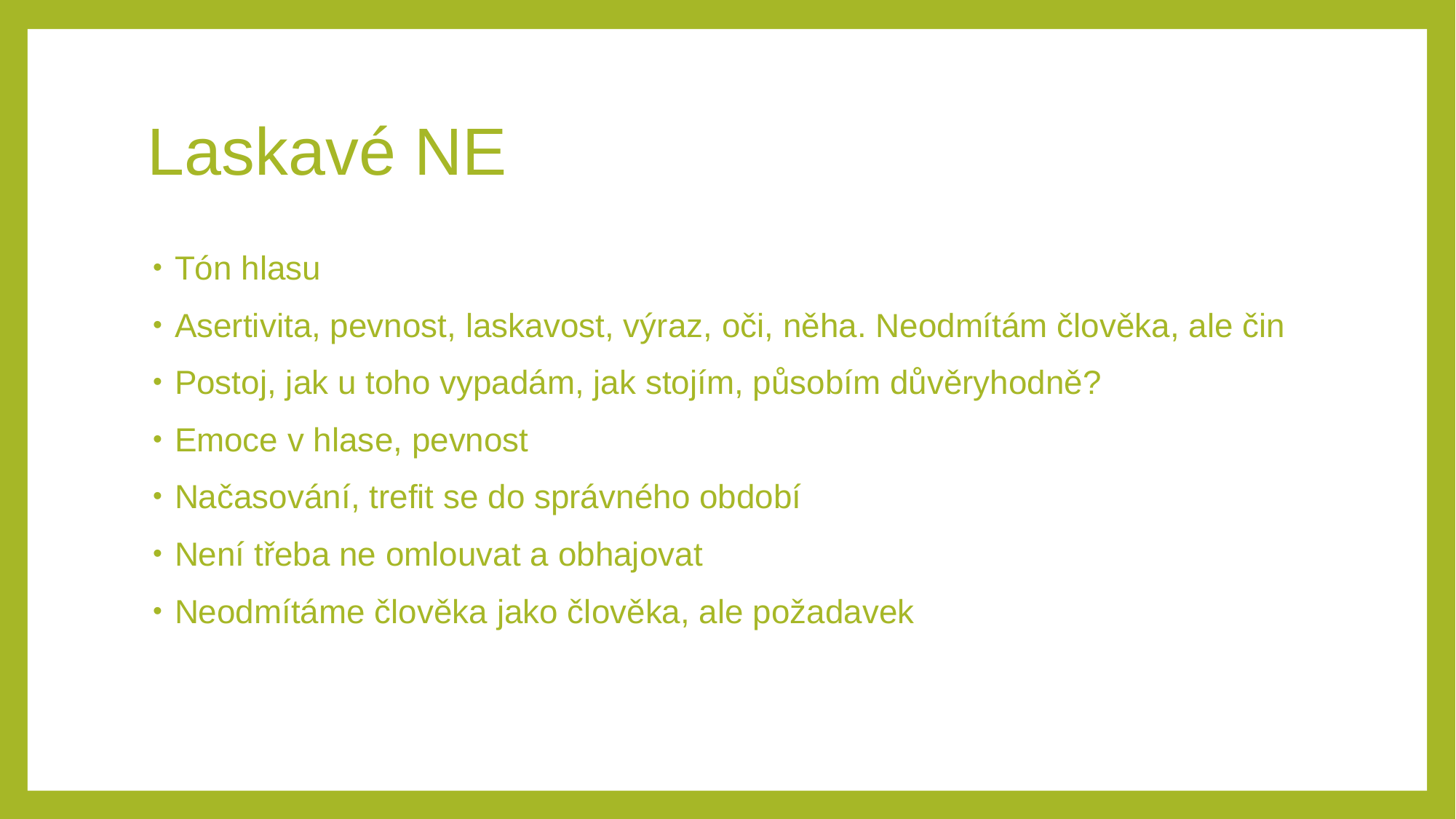

# Laskavé NE
Tón hlasu
Asertivita, pevnost, laskavost, výraz, oči, něha. Neodmítám člověka, ale čin
Postoj, jak u toho vypadám, jak stojím, působím důvěryhodně?
Emoce v hlase, pevnost
Načasování, trefit se do správného období
Není třeba ne omlouvat a obhajovat
Neodmítáme člověka jako člověka, ale požadavek